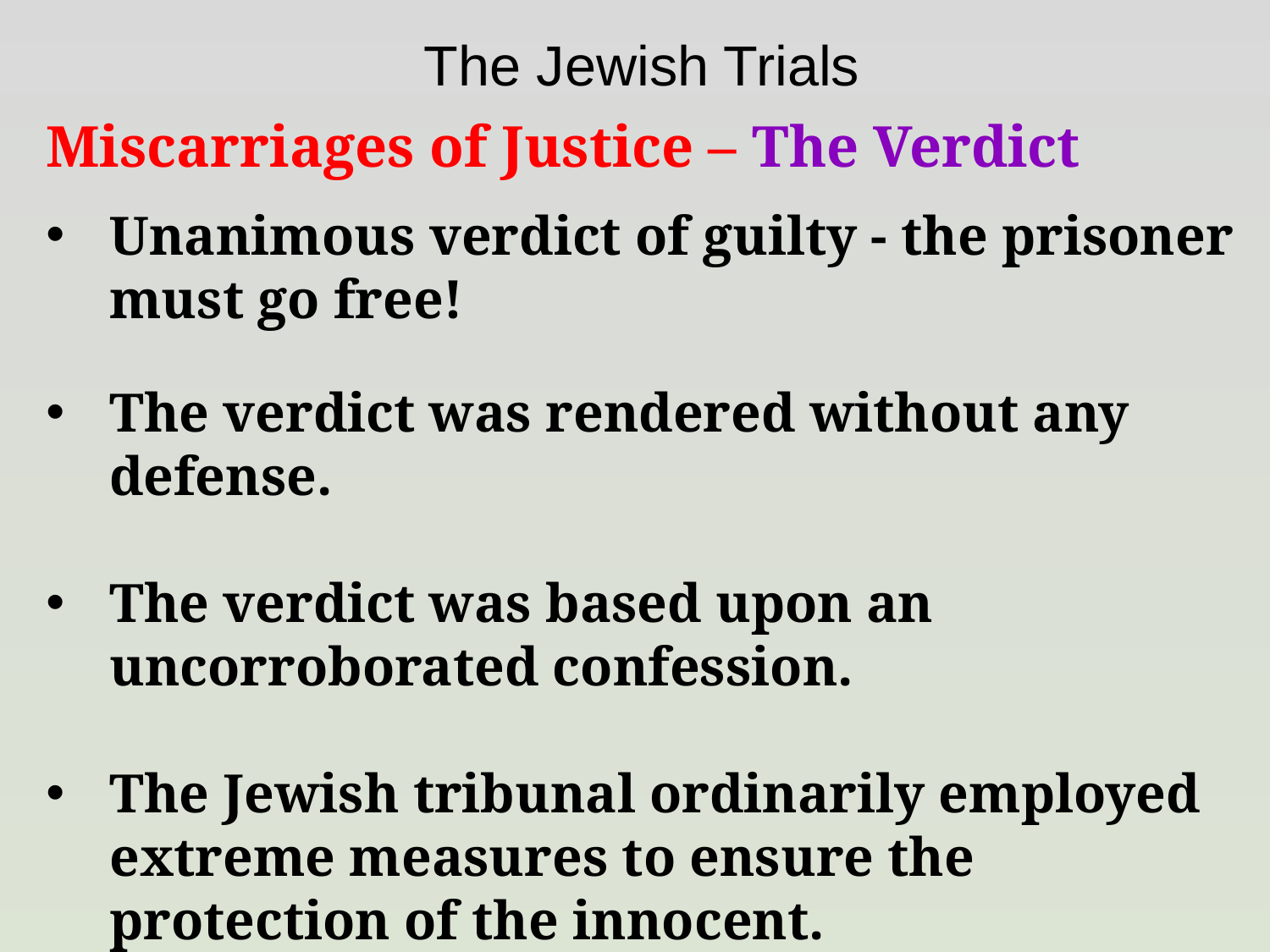

The Jewish Trials
Miscarriages of Justice – The Verdict

Unanimous verdict of guilty - the prisoner must go free!

The verdict was rendered without any defense.

The verdict was based upon an uncorroborated confession.

The Jewish tribunal ordinarily employed extreme measures to ensure the protection of the innocent.